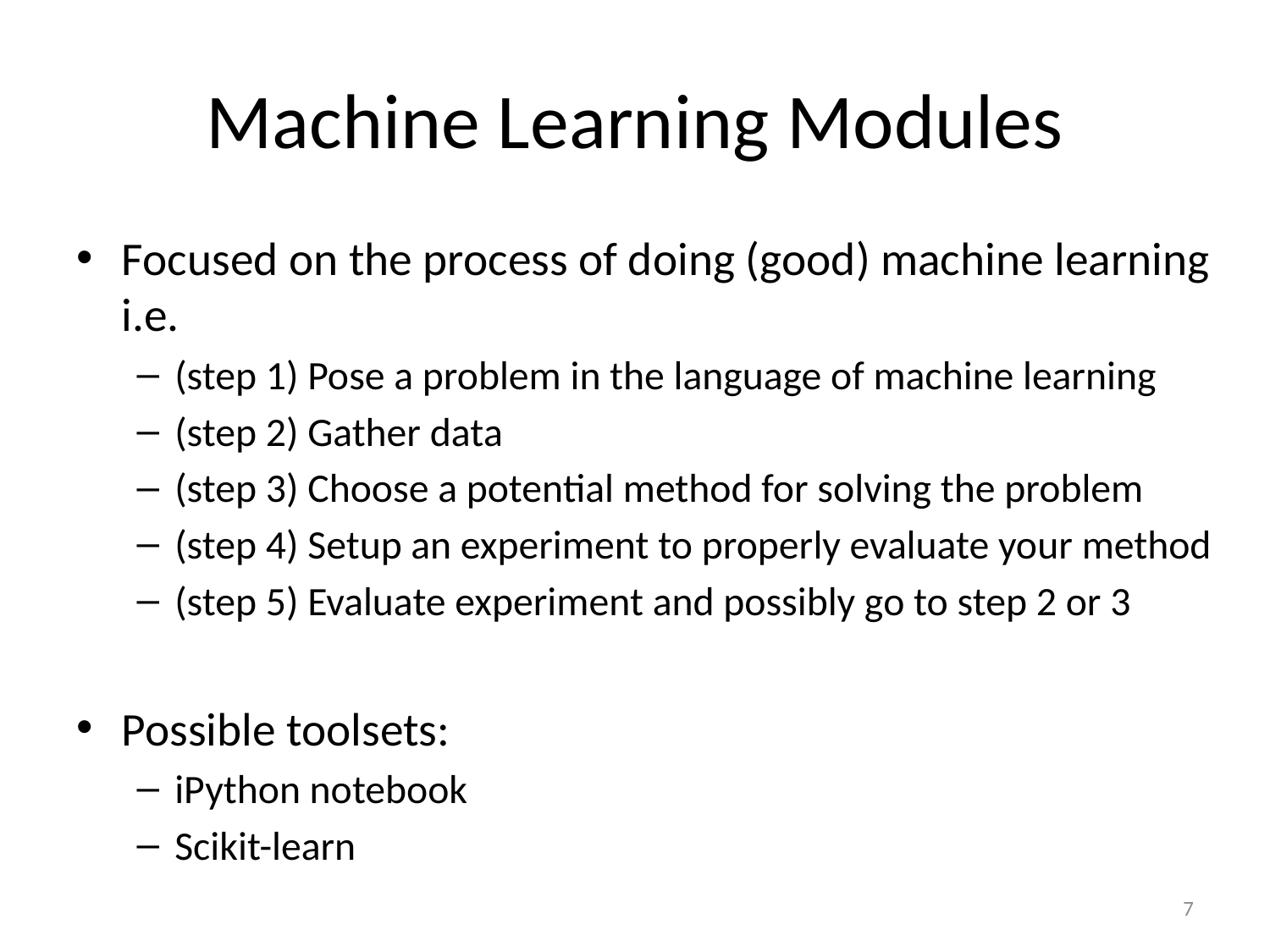

# Machine Learning Modules
Focused on the process of doing (good) machine learning i.e.
(step 1) Pose a problem in the language of machine learning
(step 2) Gather data
(step 3) Choose a potential method for solving the problem
(step 4) Setup an experiment to properly evaluate your method
(step 5) Evaluate experiment and possibly go to step 2 or 3

Possible toolsets:
iPython notebook
Scikit-learn

7